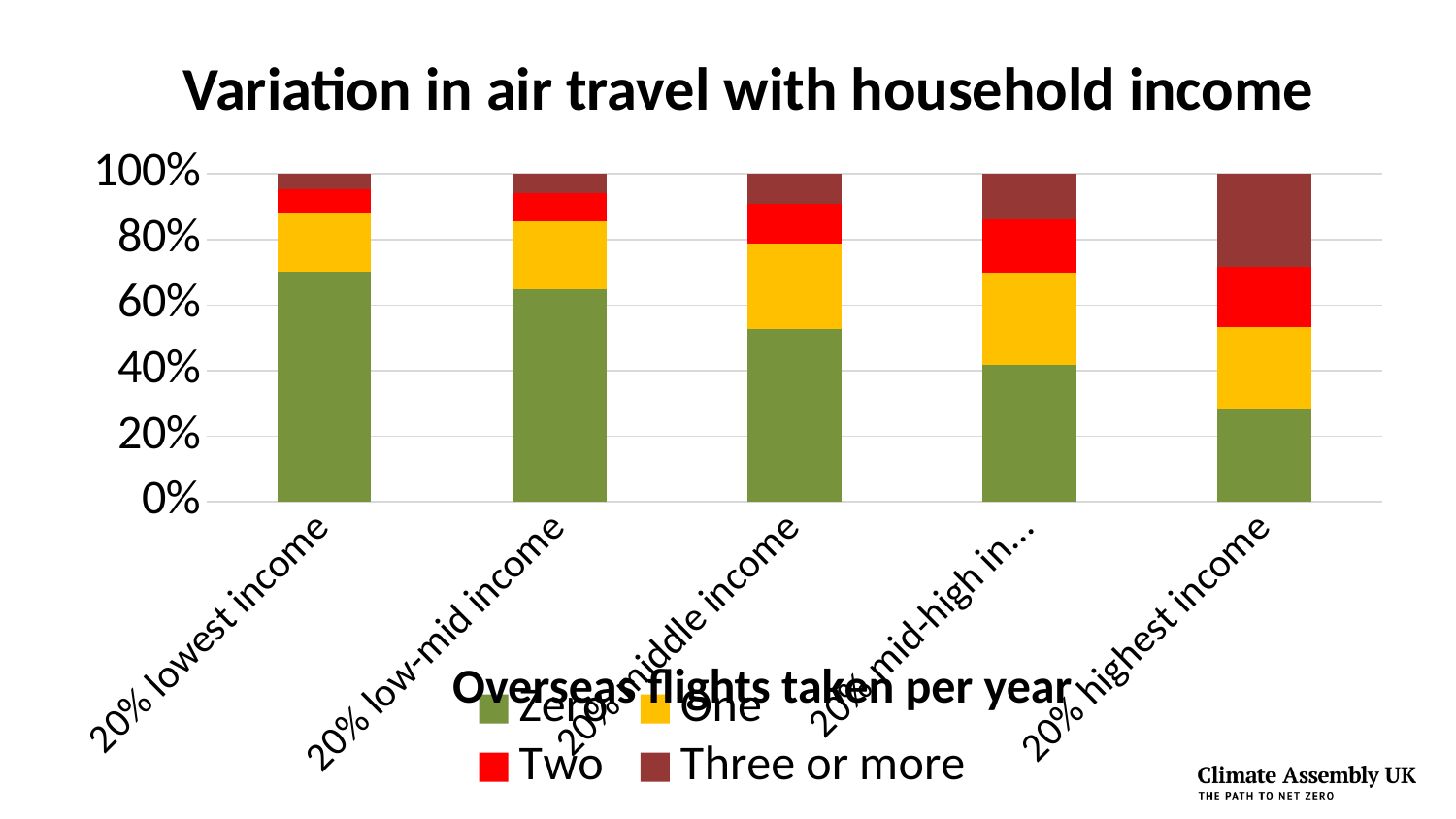

# Variation in air travel with household income

### Chart

| Category | Zero | One | Two | Three or more |  |
|---|---|---|---|---|---|
| 20% lowest income | 70.26500346694417 | 17.56896796877431 | 7.403160809607895 | 4.762867754673647 | None |
| 20% low-mid income | 64.90946187092358 | 20.75094301070456 | 8.535067112436018 | 5.804528005935809 | None |
| 20% middle income | 52.8305895757731 | 25.94263792934742 | 12.05366042644502 | 9.173112068434351 | None |
| 20% mid-high income | 41.69535072989926 | 28.25870038659404 | 16.10384812688404 | 13.94210075662265 | None |
| 20% highest income | 28.54905216956953 | 24.74910727776062 | 18.23095744997952 | 28.4708831026903 | None |
Overseas flights taken per year